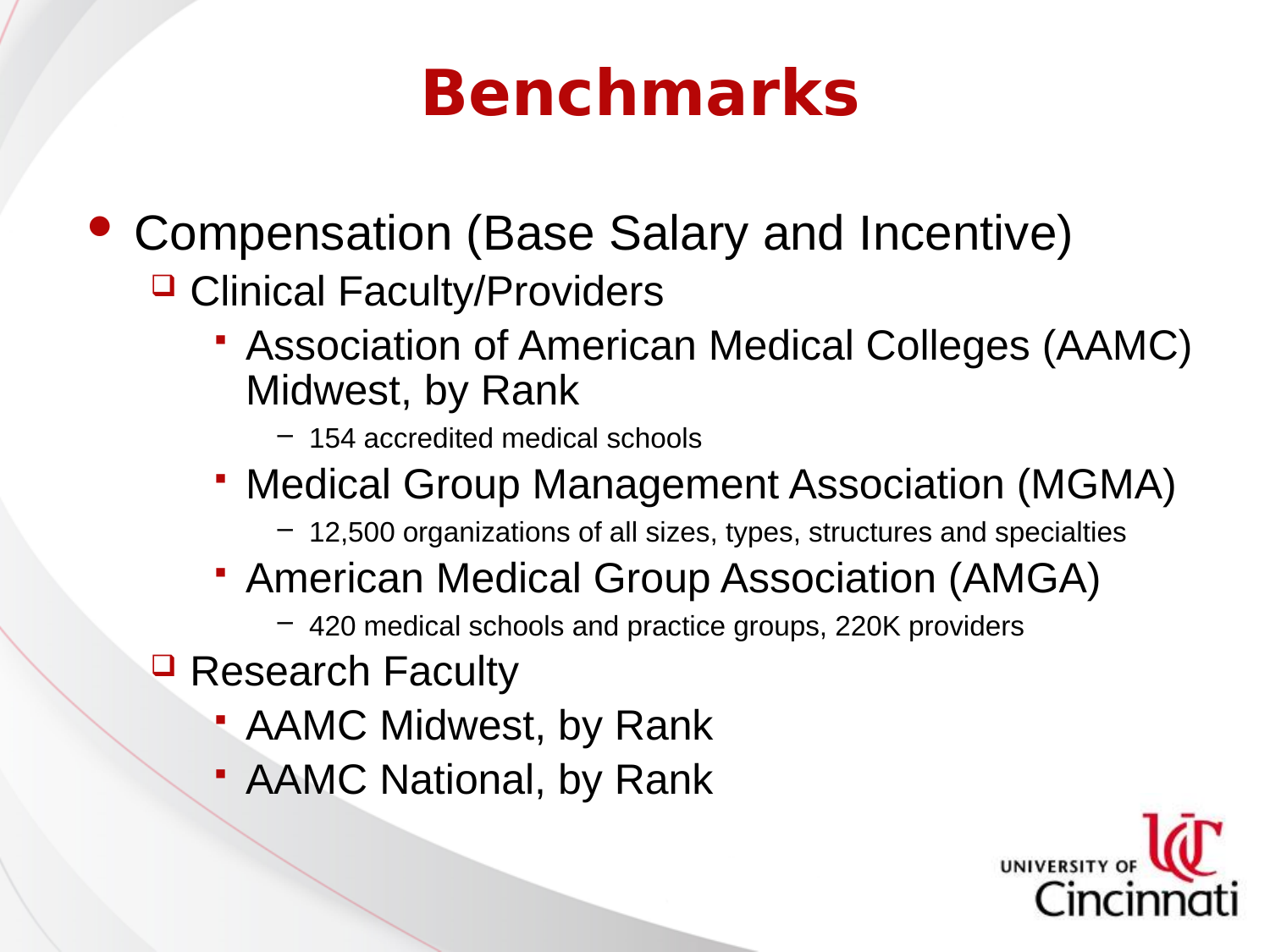

# Benchmarks
Compensation (Base Salary and Incentive)
Clinical Faculty/Providers
Association of American Medical Colleges (AAMC) Midwest, by Rank
154 accredited medical schools
Medical Group Management Association (MGMA)
12,500 organizations of all sizes, types, structures and specialties
American Medical Group Association (AMGA)
420 medical schools and practice groups, 220K providers
Research Faculty
AAMC Midwest, by Rank
AAMC National, by Rank